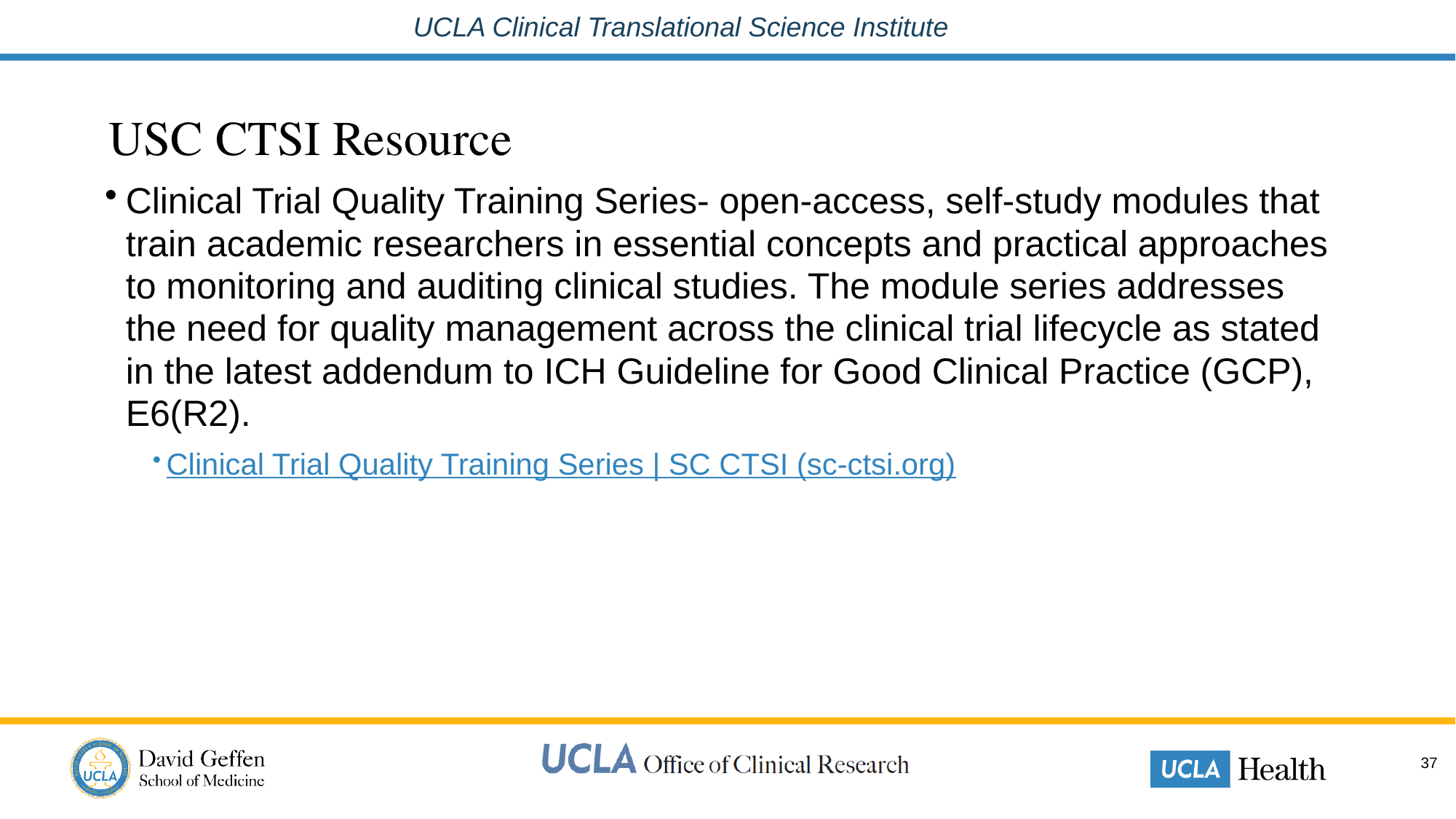

# USC CTSI Resource
Clinical Trial Quality Training Series- open-access, self-study modules that train academic researchers in essential concepts and practical approaches to monitoring and auditing clinical studies. The module series addresses the need for quality management across the clinical trial lifecycle as stated in the latest addendum to ICH Guideline for Good Clinical Practice (GCP), E6(R2).
Clinical Trial Quality Training Series | SC CTSI (sc-ctsi.org)

37